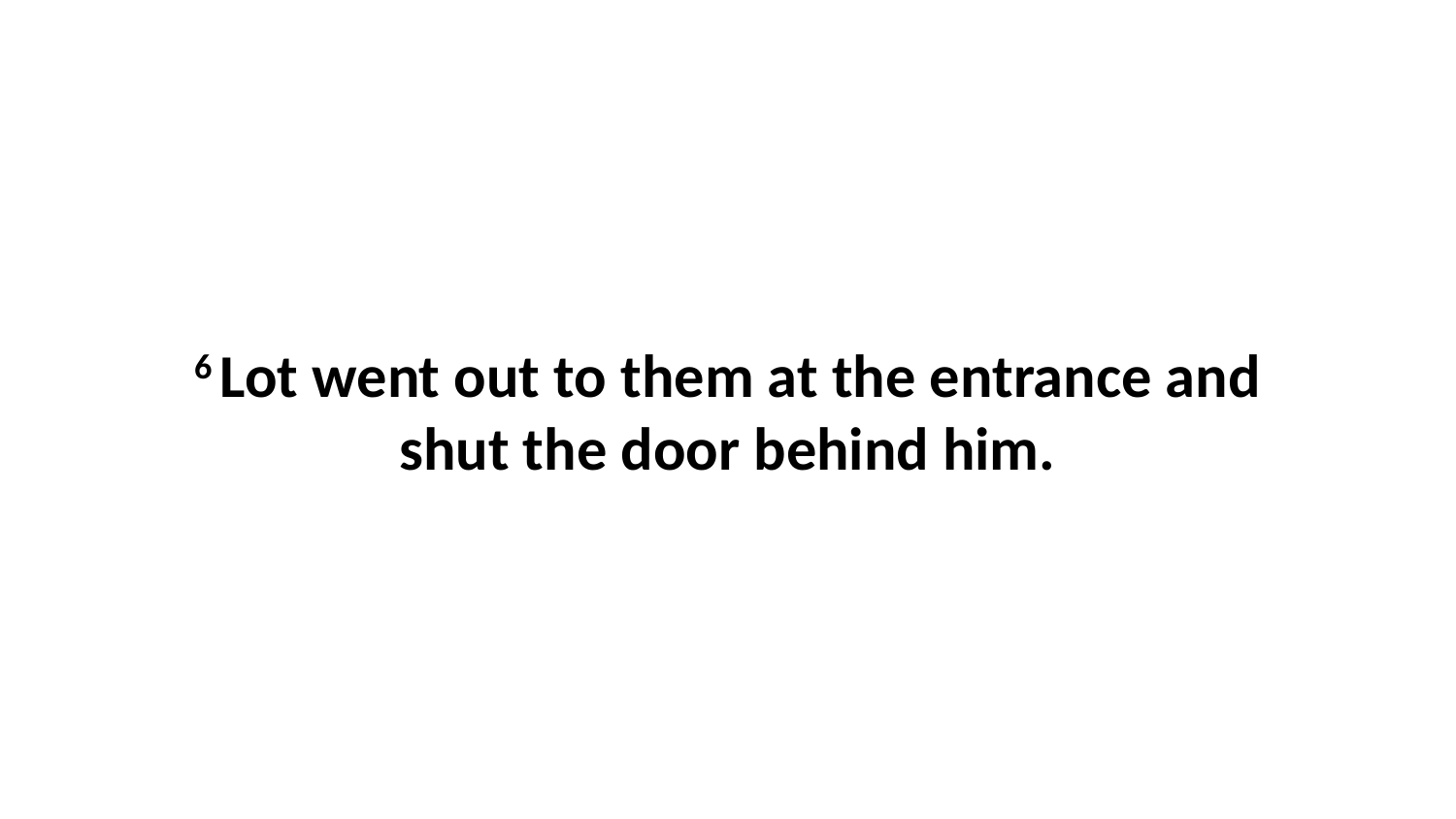

6 Lot went out to them at the entrance and shut the door behind him.